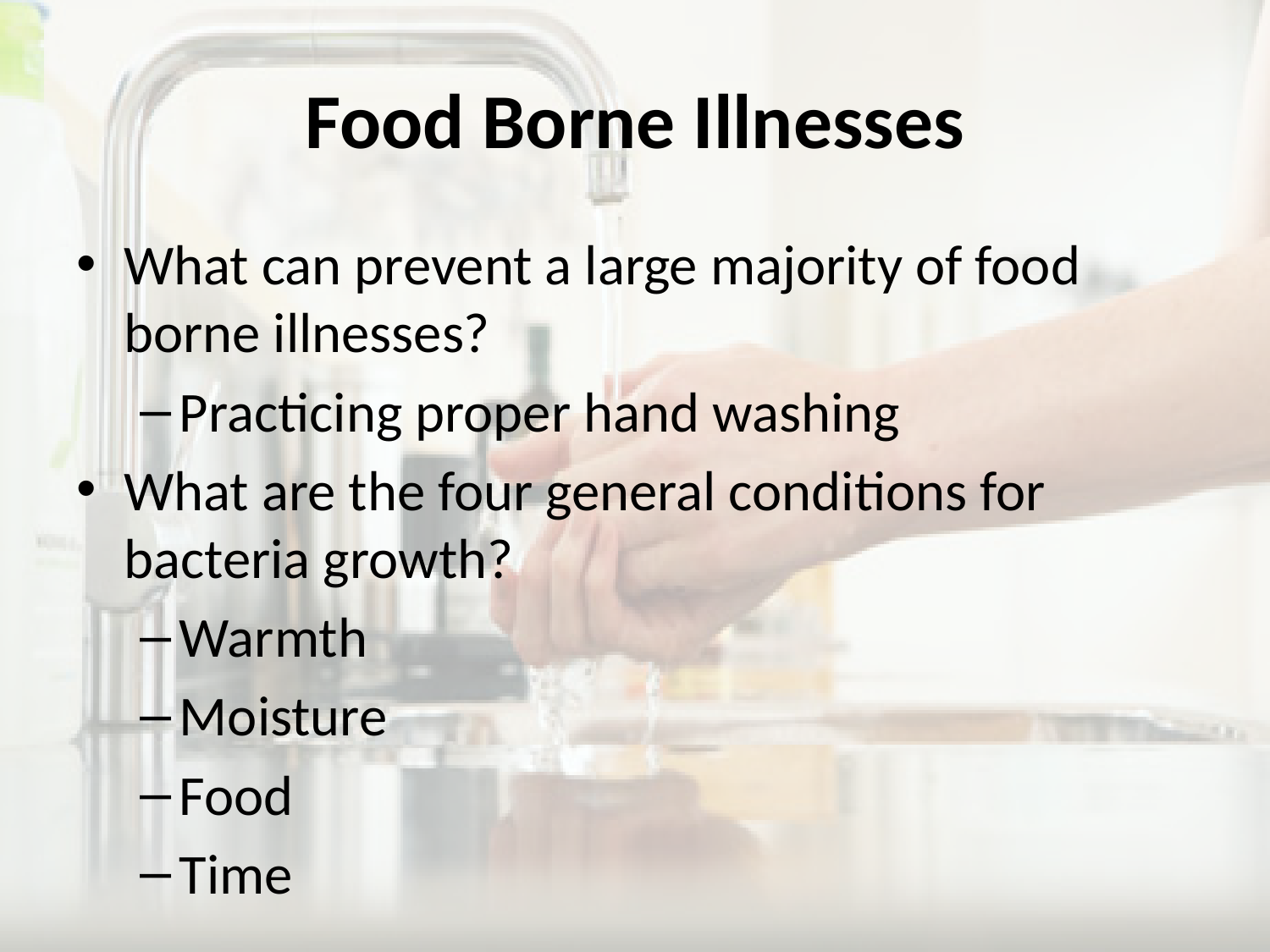

# Food Borne Illnesses
What can prevent a large majority of food borne illnesses?
Practicing proper hand washing
What are the four general conditions for bacteria growth?
Warmth
Moisture
Food
Time